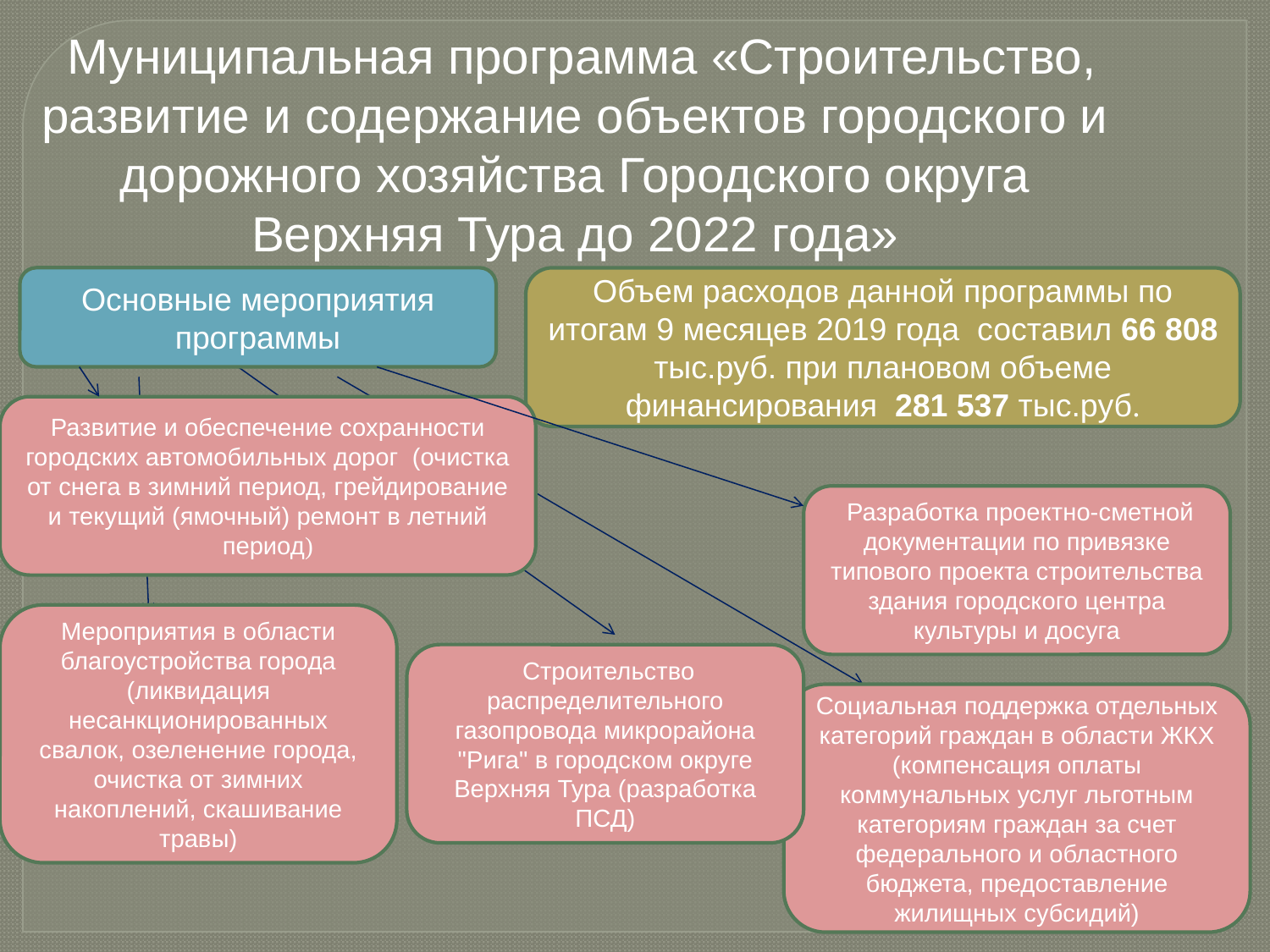

Муниципальная программа «Строительство, развитие и содержание объектов городского и дорожного хозяйства Городского округа Верхняя Тура до 2022 года»
Основные мероприятия программы
Объем расходов данной программы по итогам 9 месяцев 2019 года  составил 66 808 тыс.руб. при плановом объеме финансирования  281 537 тыс.руб.
Развитие и обеспечение сохранности городских автомобильных дорог  (очистка от снега в зимний период, грейдирование и текущий (ямочный) ремонт в летний период)
 Разработка проектно-сметной документации по привязке типового проекта строительства здания городского центра культуры и досуга
Мероприятия в области благоустройства города (ликвидация несанкционированных свалок, озеленение города, очистка от зимних накоплений, скашивание травы)
 Строительство распределительного газопровода микрорайона "Рига" в городском округе Верхняя Тура (разработка ПСД)
Социальная поддержка отдельных категорий граждан в области ЖКХ (компенсация оплаты коммунальных услуг льготным категориям граждан за счет федерального и областного бюджета, предоставление жилищных субсидий)